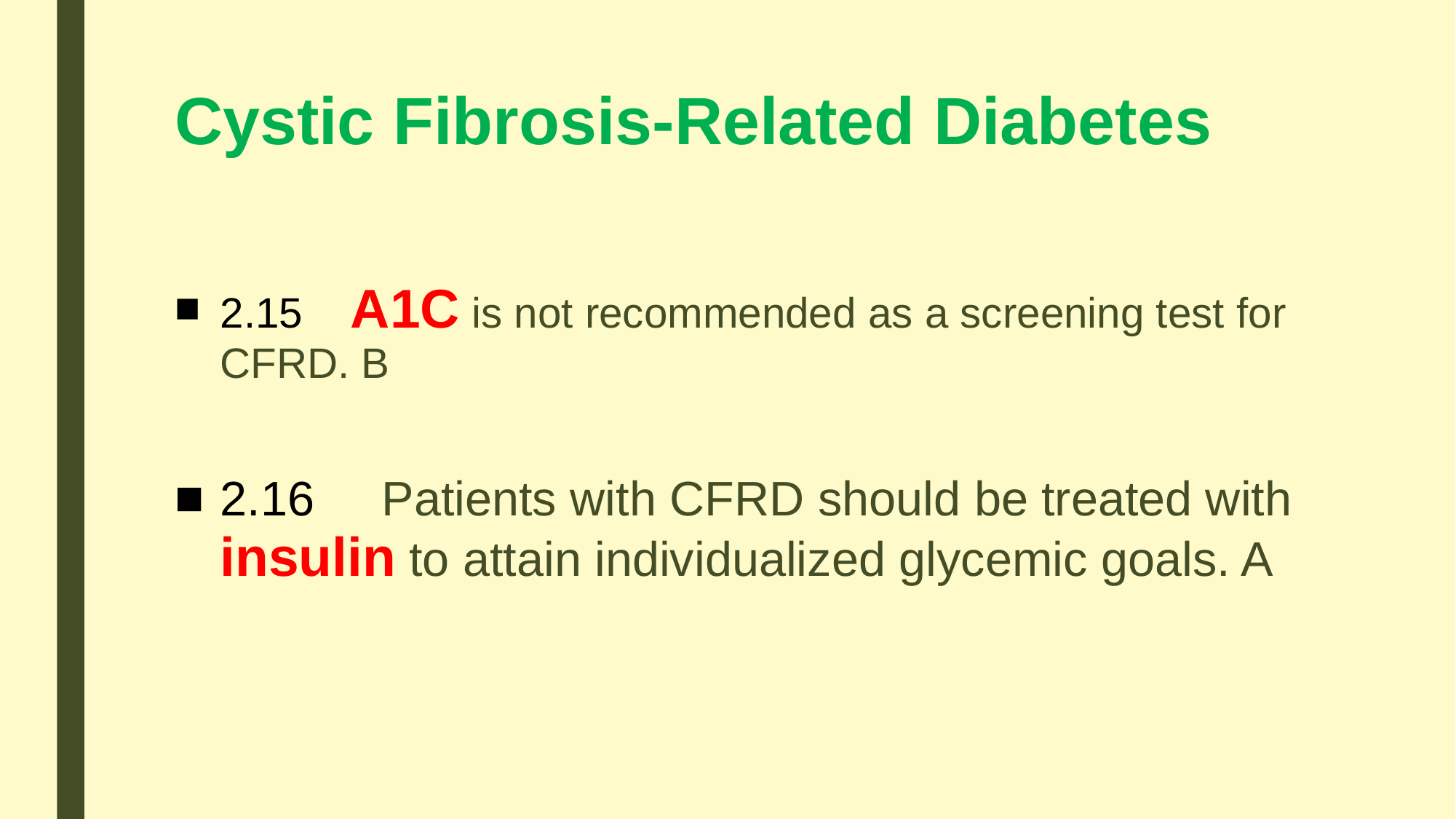

# Cystic Fibrosis-Related Diabetes
2.15    A1C is not recommended as a screening test for CFRD. B

2.16     Patients with CFRD should be treated with insulin to attain individualized glycemic goals. A